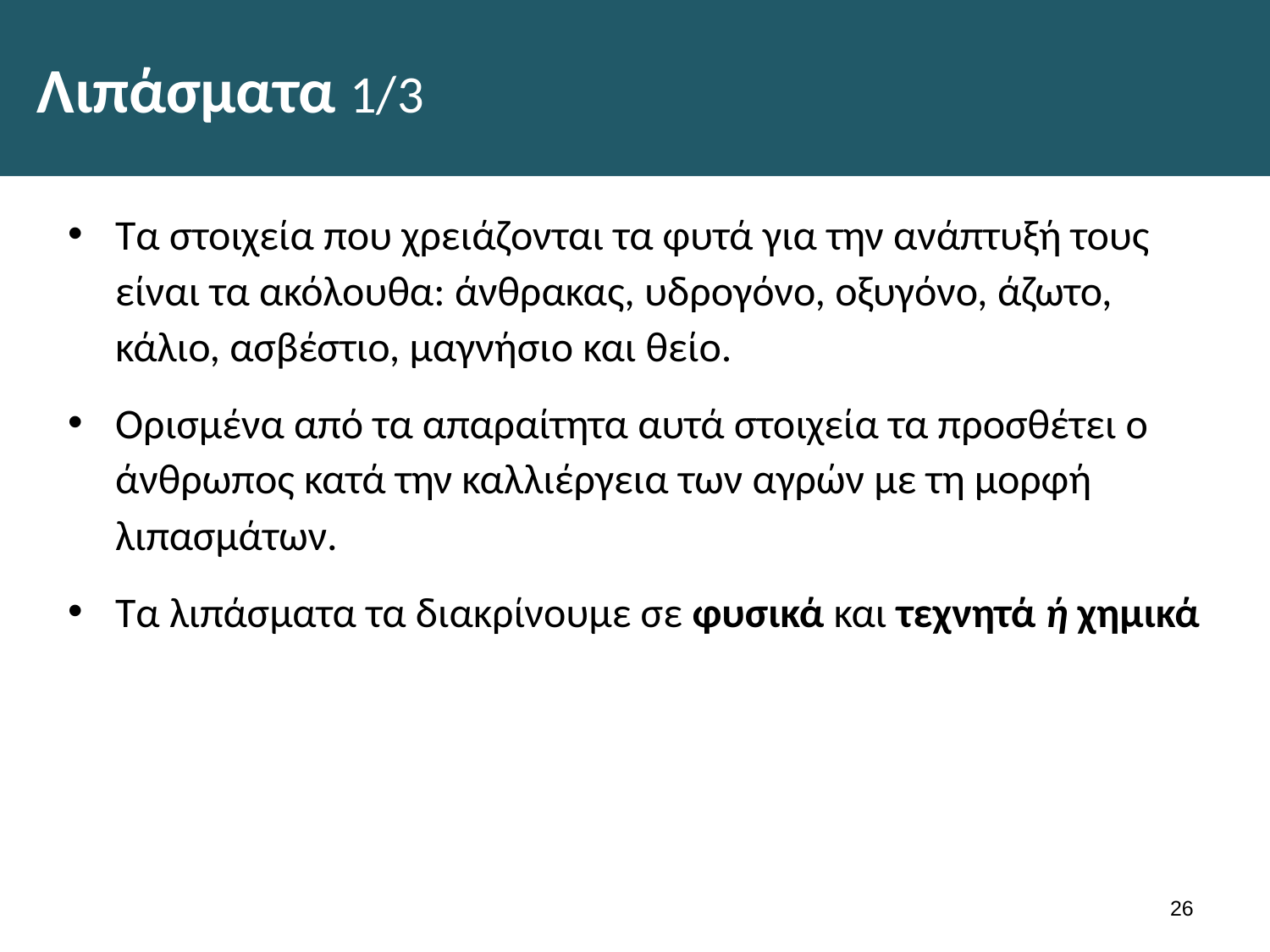

# Λιπάσματα 1/3
Τα στοιχεία που χρειάζονται τα φυτά για την ανάπτυξή τους είναι τα ακόλουθα: άνθρακας, υδρογόνο, οξυγόνο, άζωτο, κάλιο, ασβέστιο, μαγνήσιο και θείο.
Ορισμένα από τα απαραίτητα αυτά στοιχεία τα προσθέτει ο άνθρωπος κατά την καλλιέργεια των αγρών με τη μορφή λιπασμάτων.
Τα λιπάσματα τα διακρίνουμε σε φυσικά και τεχνητά ή χημικά
26